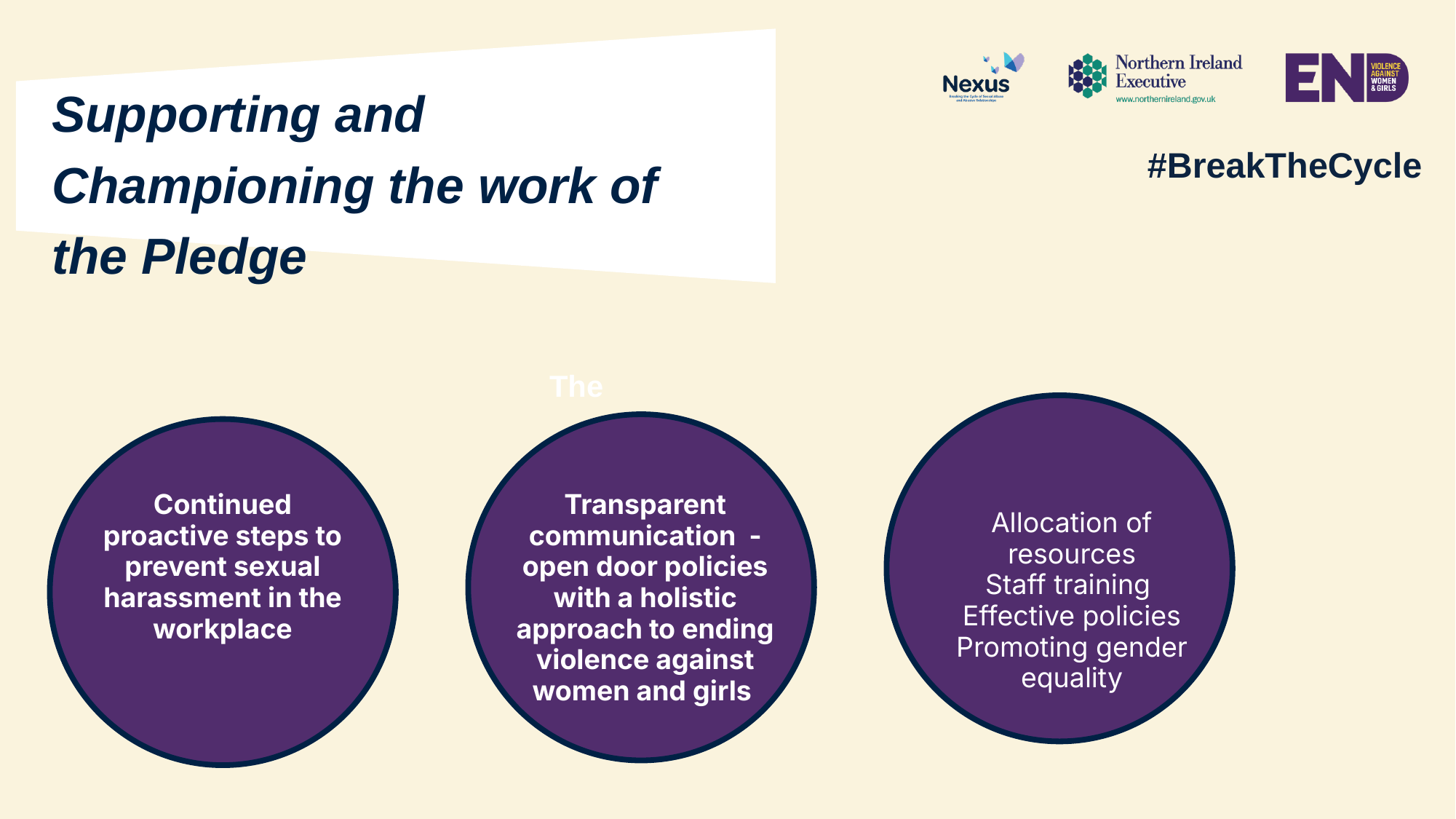

Supporting and Championing the work of the Pledge
#BreakTheCycle
The

Continued proactive steps to prevent sexual harassment in the workplace​
Transparent communication  - open door policies with a holistic approach to ending violence against women and girls
Allocation of resources
Staff training ​
Effective policies
Promoting gender equality